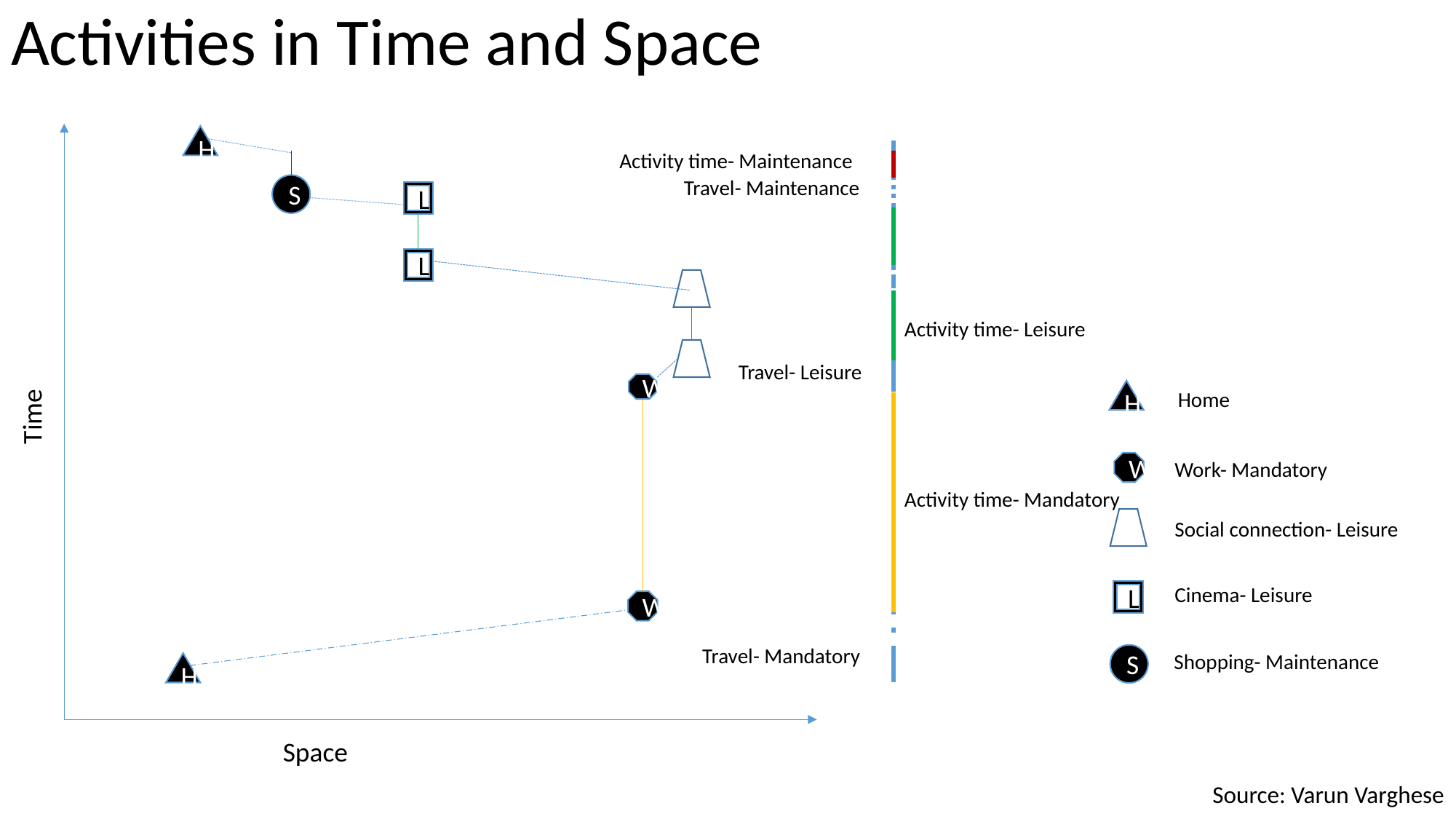

# Activities in Time and Space
H
Activity time- Maintenance
Travel- Maintenance
S
L
L
Time
F
Activity time- Leisure
F
Travel- Leisure
W
H
Home
Work- Mandatory
W
Activity time- Mandatory
F
Social connection- Leisure
Cinema- Leisure
L
W
Travel- Mandatory
Shopping- Maintenance
S
H
Space
Source: Varun Varghese